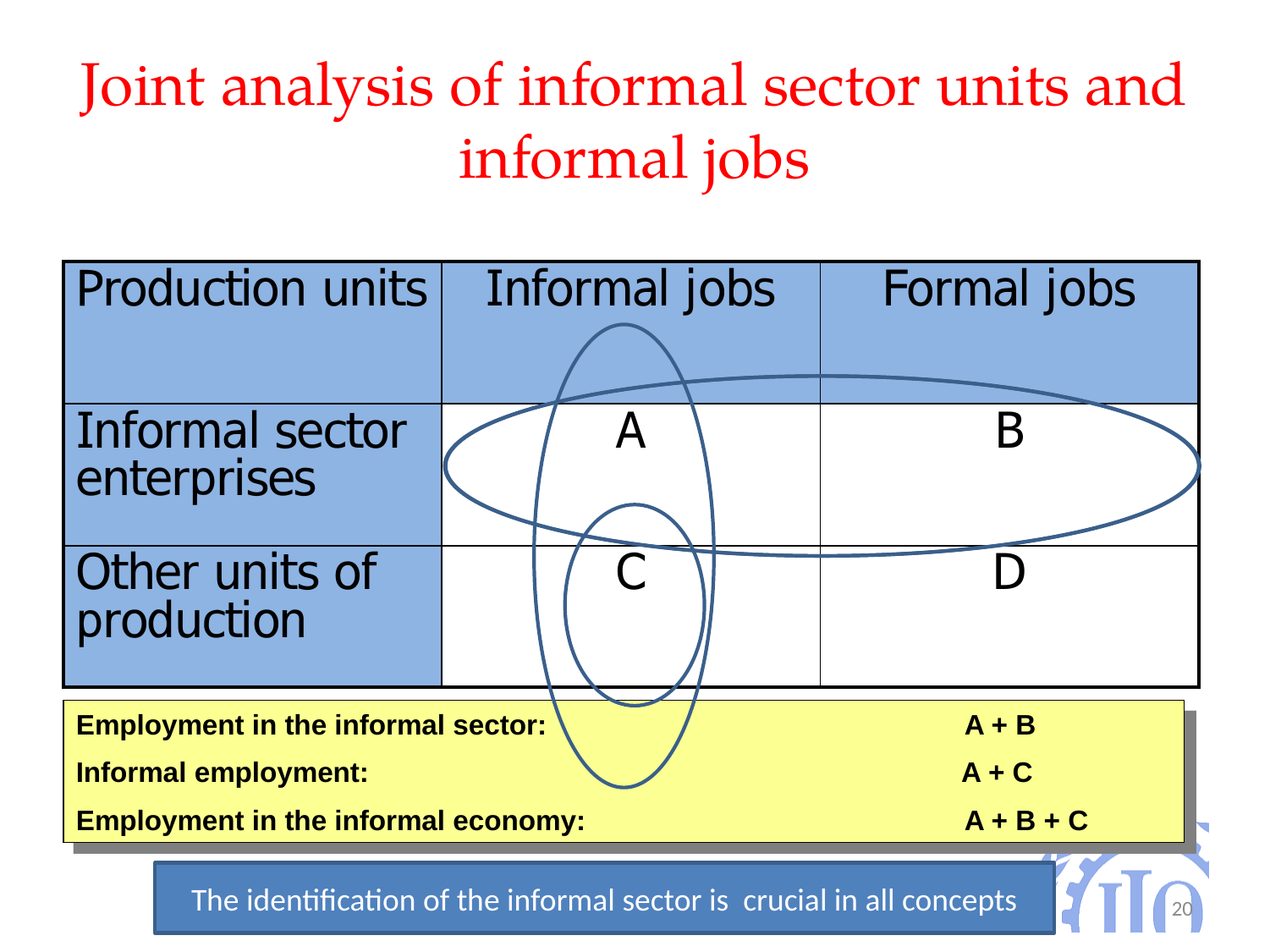

# Joint analysis of informal sector units and informal jobs
| Production units | Informal jobs | Formal jobs |
| --- | --- | --- |
| Informal sector enterprises | A | B |
| Other units of production | C | D |

Employment in the informal sector:				A + B
Informal employment:				                A + C
Employment in the informal economy: 			A + B + C
The identification of the informal sector is  crucial in all concepts
20